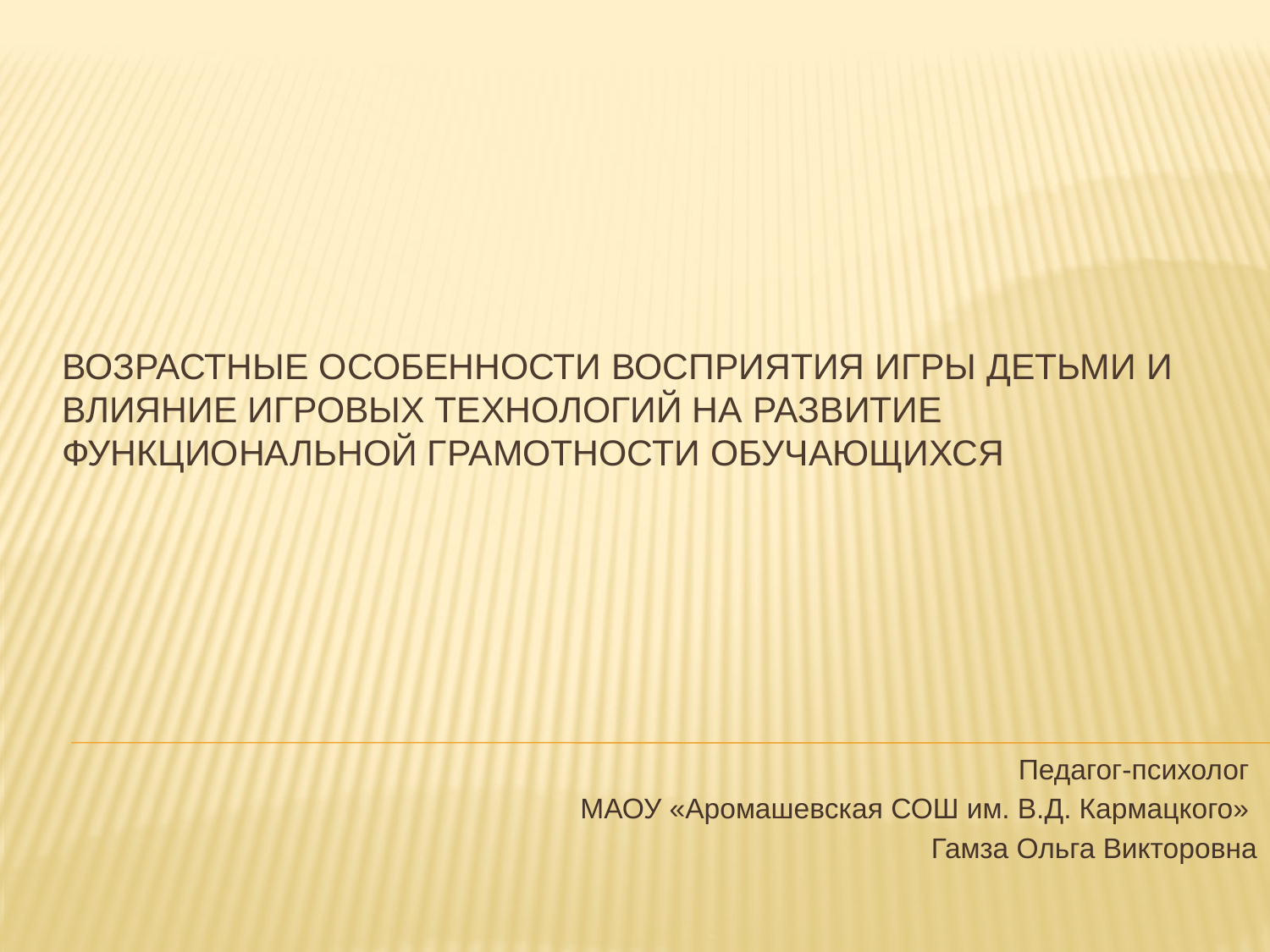

# Возрастные особенности восприятия игры детьми и влияние игровых технологий на развитие функциональной грамотности обучающихся
Педагог-психолог
МАОУ «Аромашевская СОШ им. В.Д. Кармацкого»
Гамза Ольга Викторовна